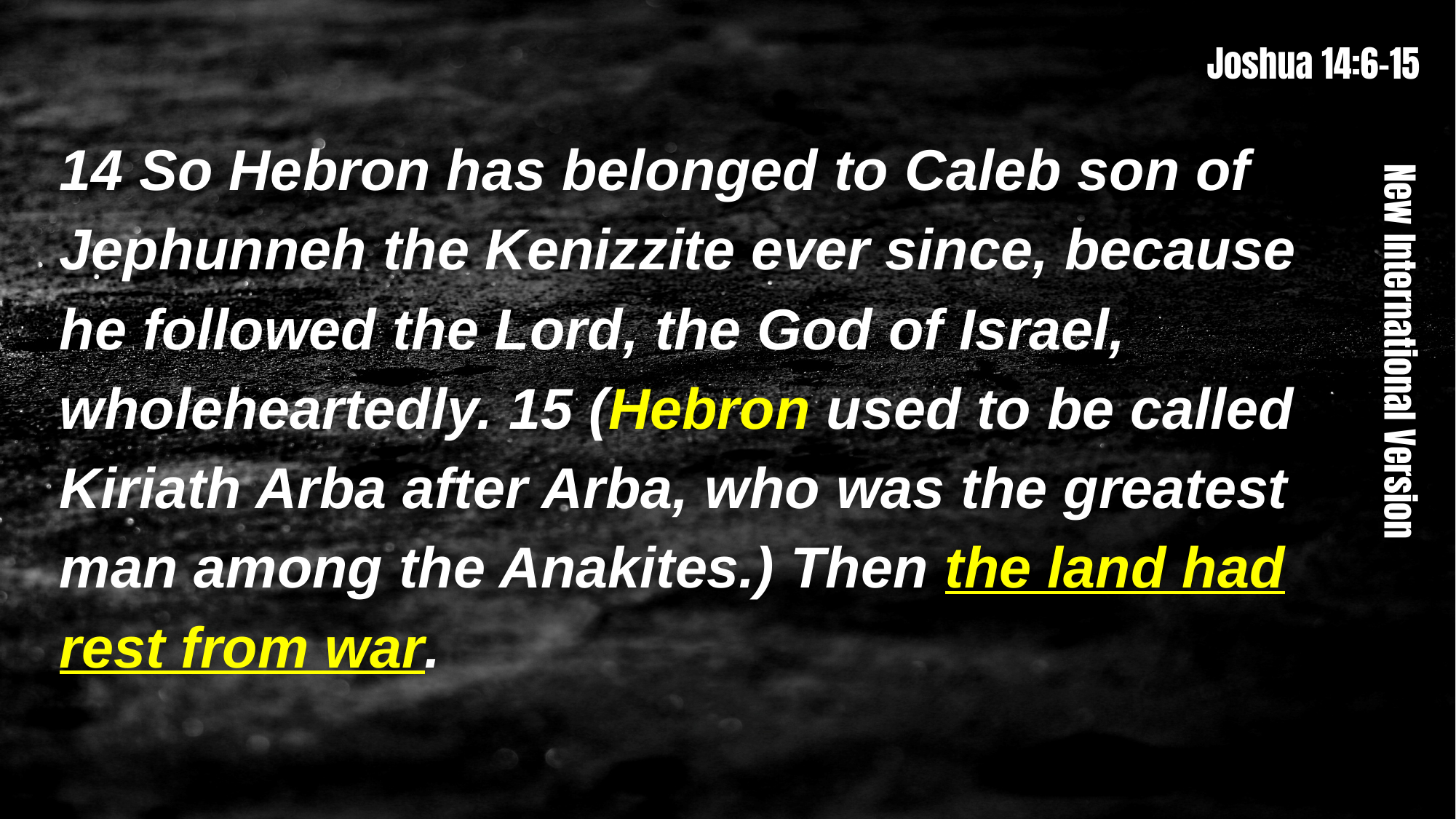

Joshua 14:6-15
14 So Hebron has belonged to Caleb son of Jephunneh the Kenizzite ever since, because he followed the Lord, the God of Israel, wholeheartedly. 15 (Hebron used to be called Kiriath Arba after Arba, who was the greatest man among the Anakites.) Then the land had rest from war.
New International Version